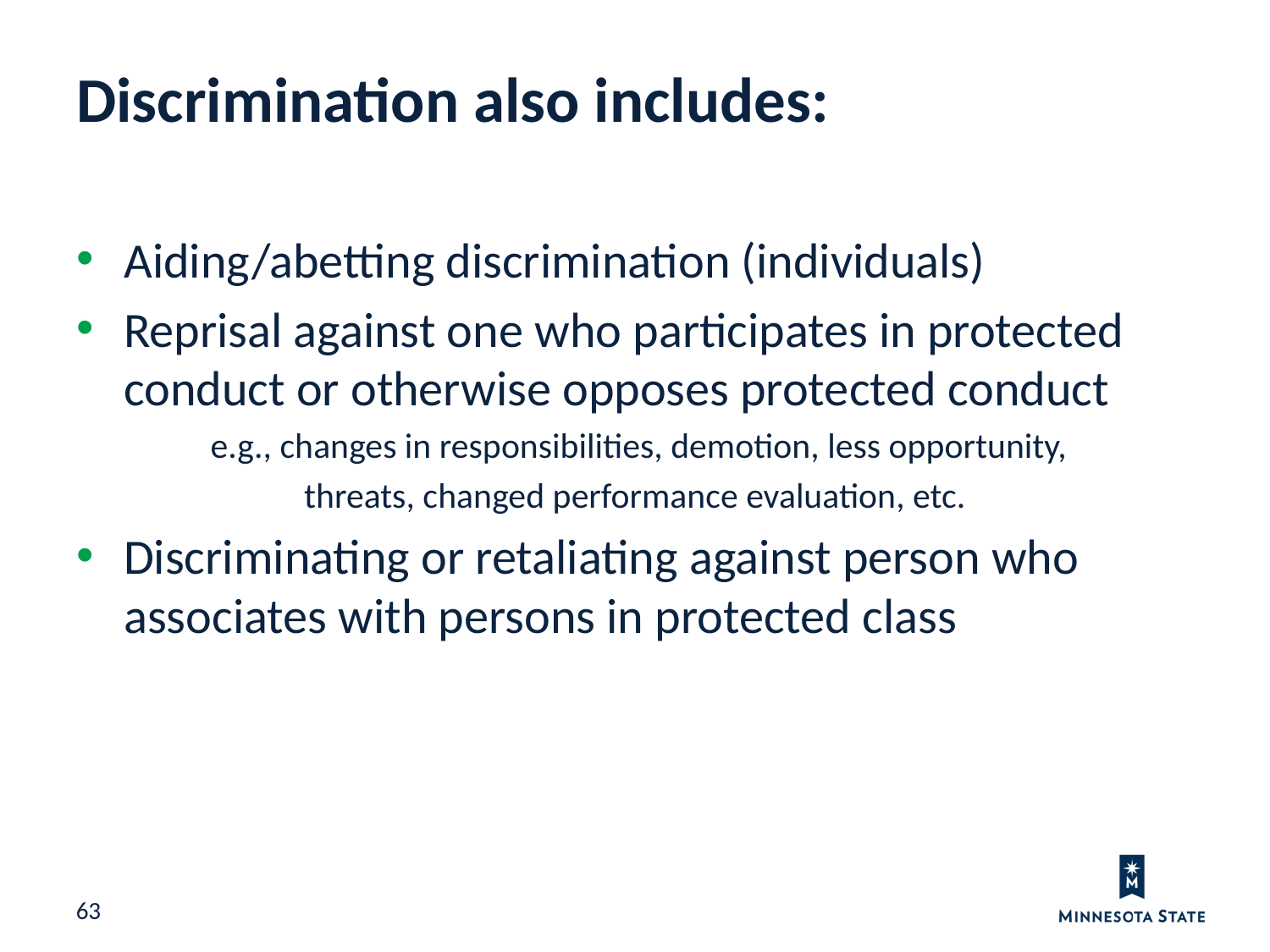

Discrimination also includes:
Aiding/abetting discrimination (individuals)
Reprisal against one who participates in protected conduct or otherwise opposes protected conduct
 e.g., changes in responsibilities, demotion, less opportunity,
threats, changed performance evaluation, etc.
Discriminating or retaliating against person who associates with persons in protected class